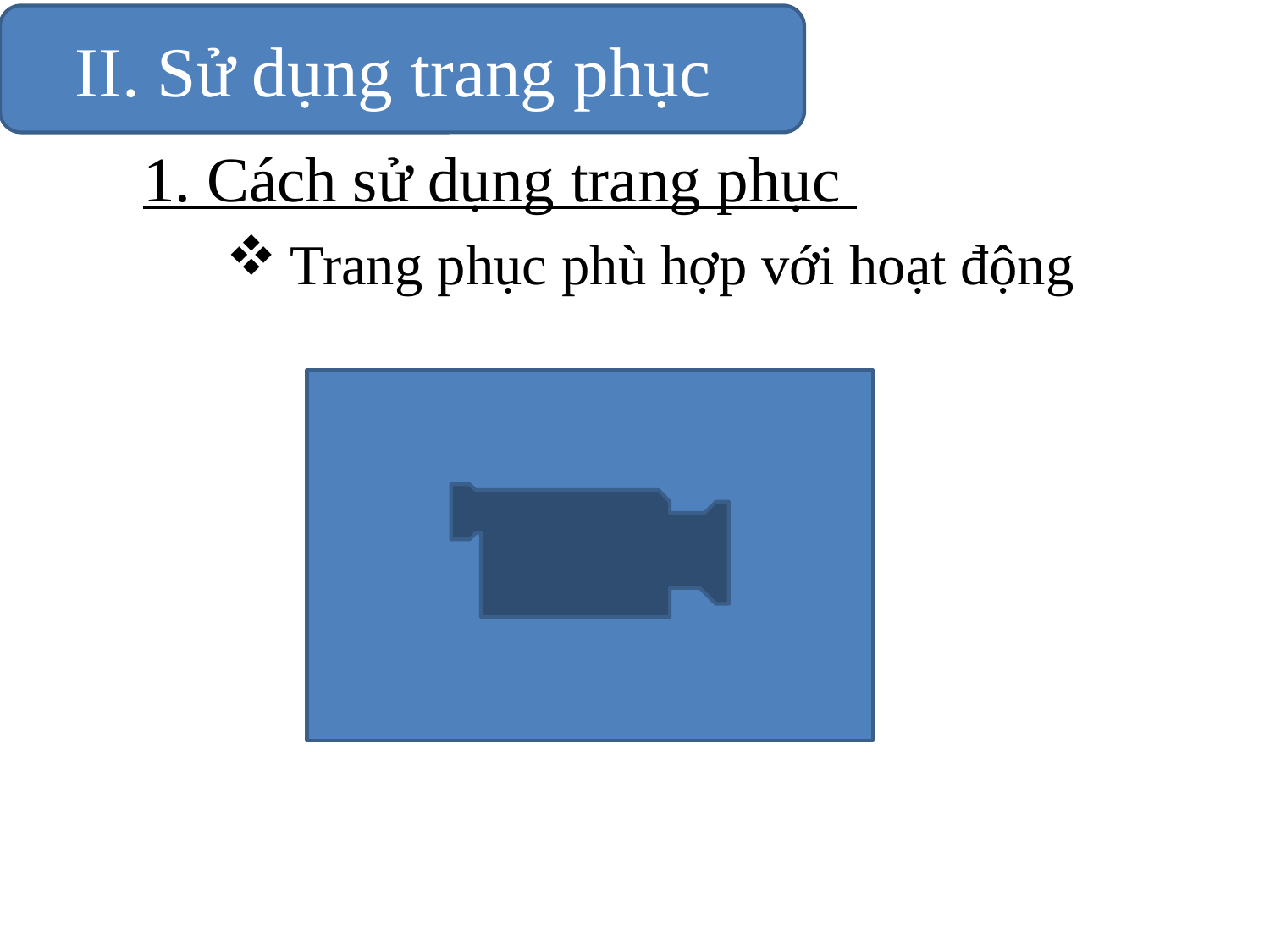

II. Sử dụng trang phục
1. Cách sử dụng trang phục
Trang phục phù hợp với hoạt động